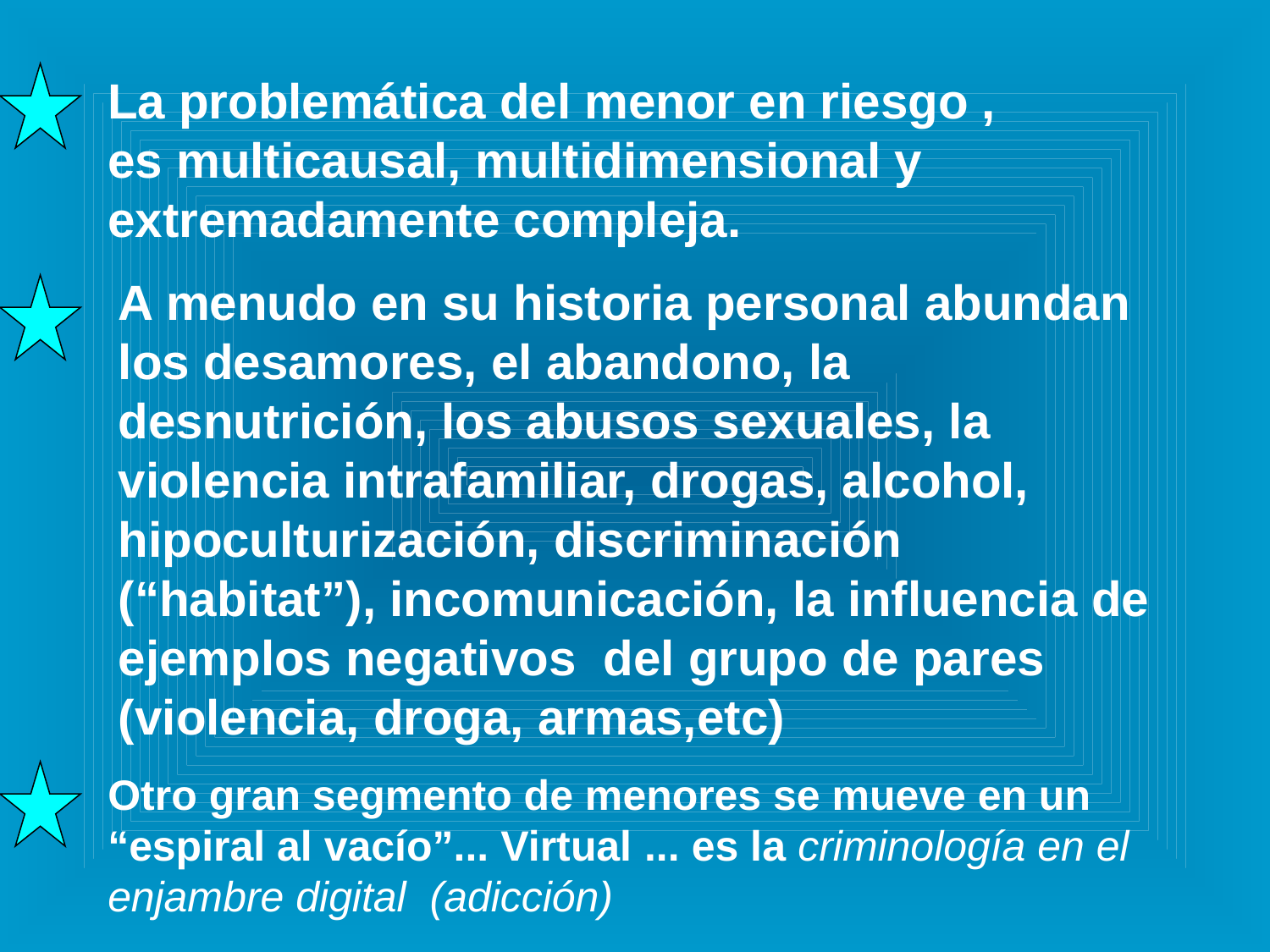

La problemática del menor en riesgo , es multicausal, multidimensional y extremadamente compleja.
A menudo en su historia personal abundan los desamores, el abandono, la desnutrición, los abusos sexuales, la violencia intrafamiliar, drogas, alcohol, hipoculturización, discriminación (“habitat”), incomunicación, la influencia de ejemplos negativos  del grupo de pares (violencia, droga, armas,etc)

Otro gran segmento de menores se mueve en un “espiral al vacío”... Virtual ... es la criminología en el enjambre digital  (adicción)